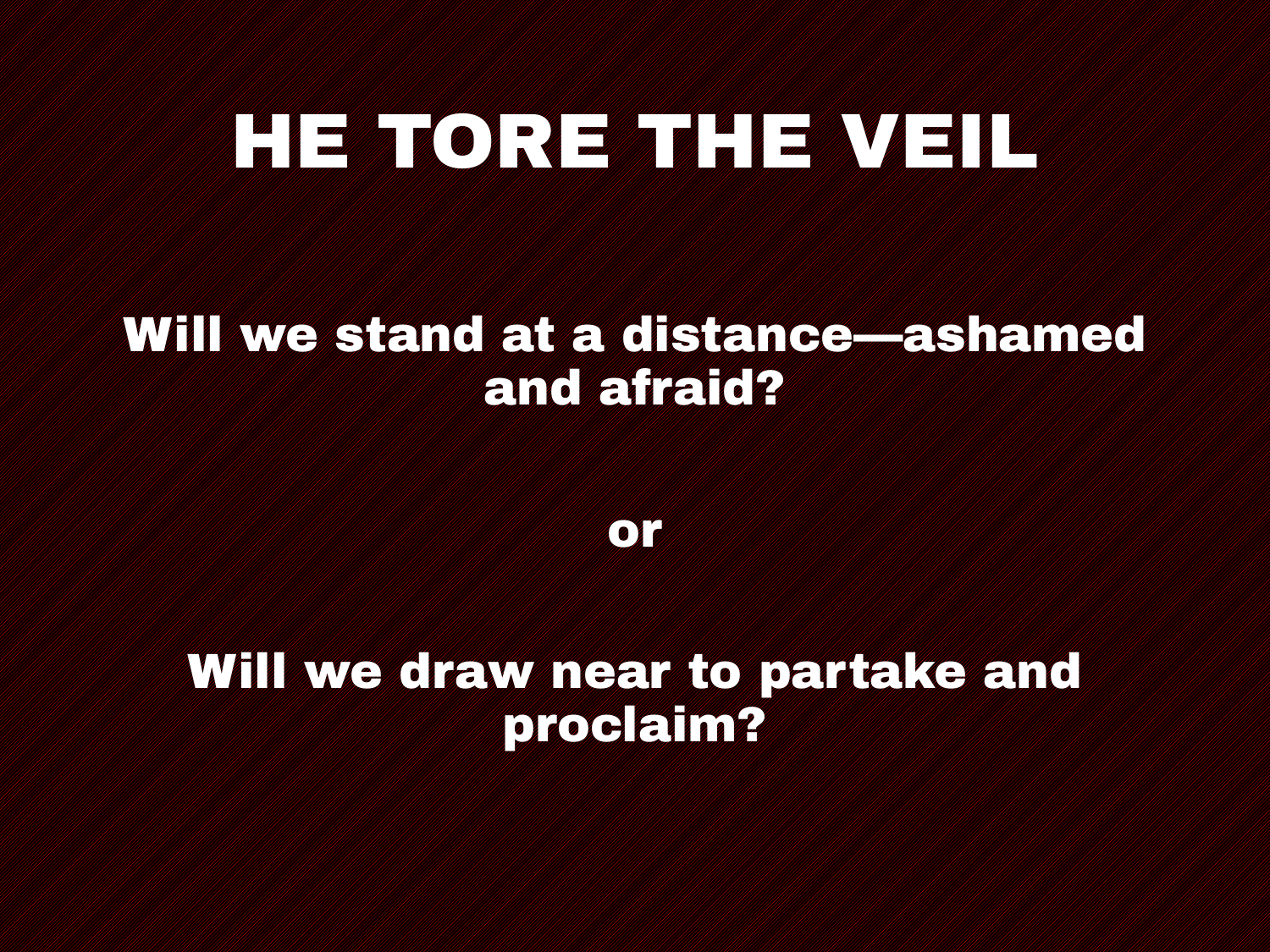

# HE TORE THE VEIL
Will we stand at a distance—ashamed and afraid?

or

Will we draw near to partake and proclaim?